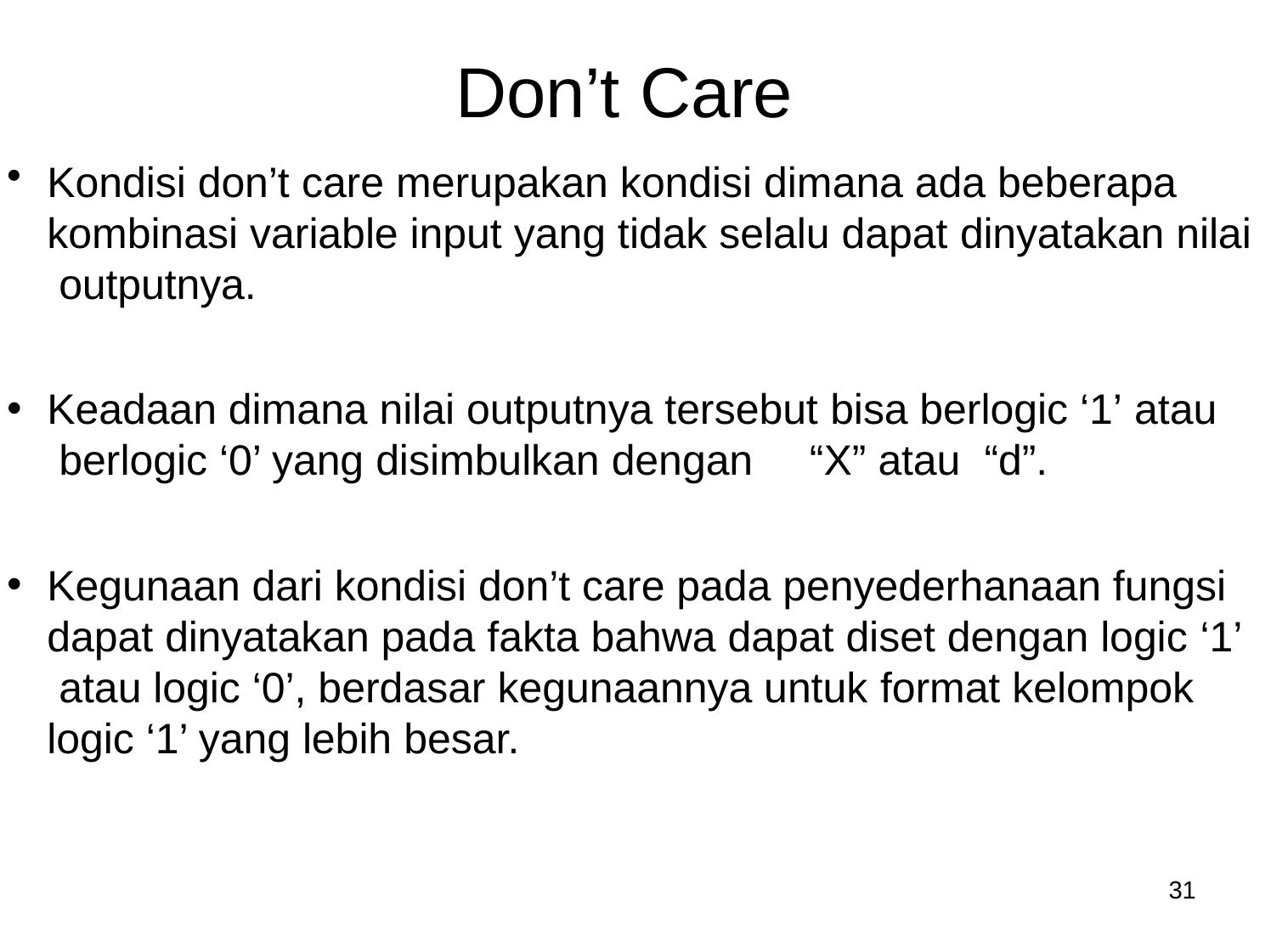

# Don’t Care
Kondisi don’t care merupakan kondisi dimana ada beberapa  kombinasi variable input yang tidak selalu dapat dinyatakan nilai  outputnya.

Keadaan dimana nilai outputnya tersebut bisa berlogic ‘1’ atau  berlogic ‘0’ yang disimbulkan dengan	“X” atau	“d”.

Kegunaan dari kondisi don’t care pada penyederhanaan fungsi  dapat dinyatakan pada fakta bahwa dapat diset dengan logic ‘1’  atau logic ‘0’, berdasar kegunaannya untuk format kelompok  logic ‘1’ yang lebih besar.
31